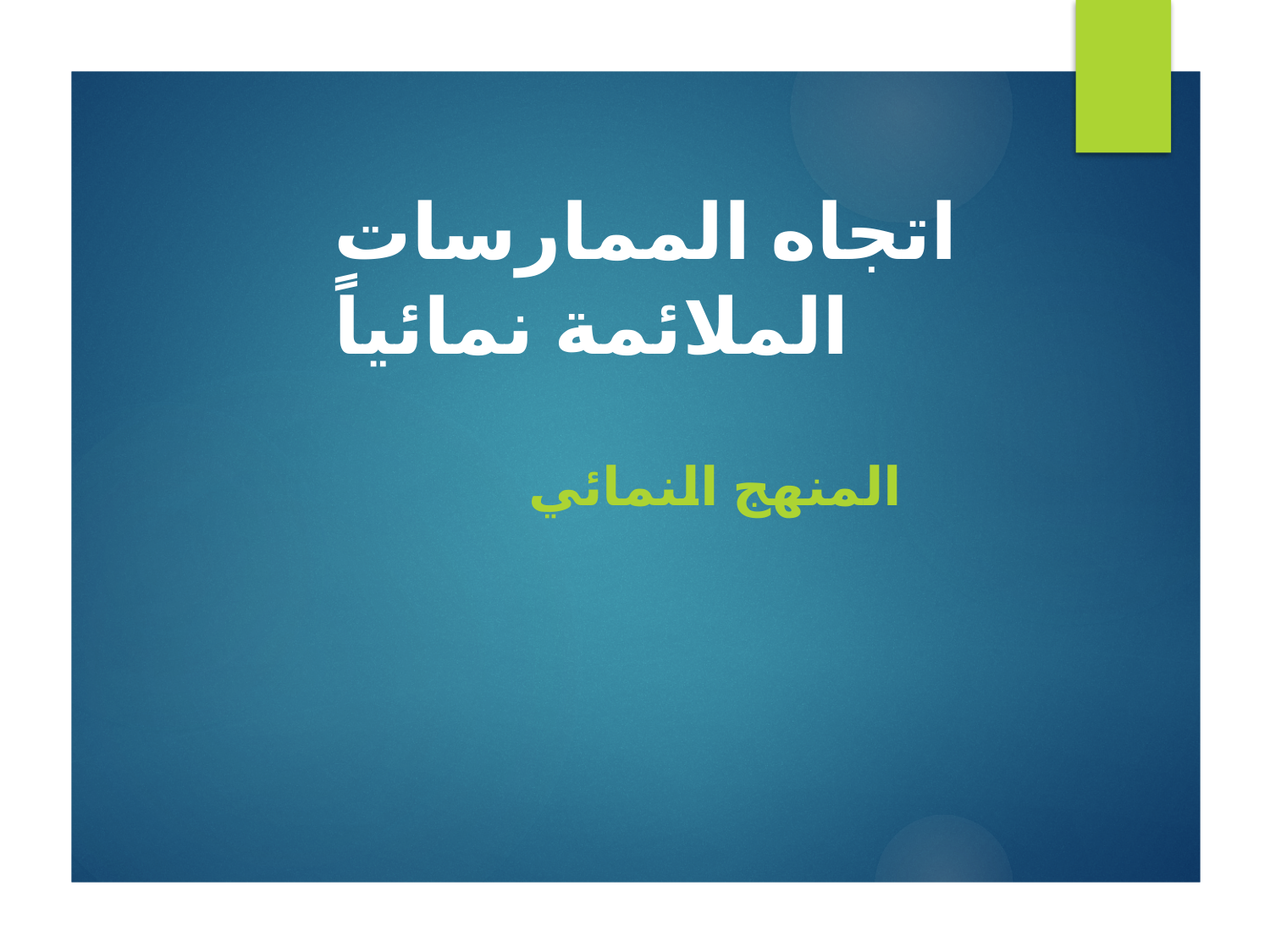

# اتجاه الممارسات الملائمة نمائياً
                      المنهج النمائي